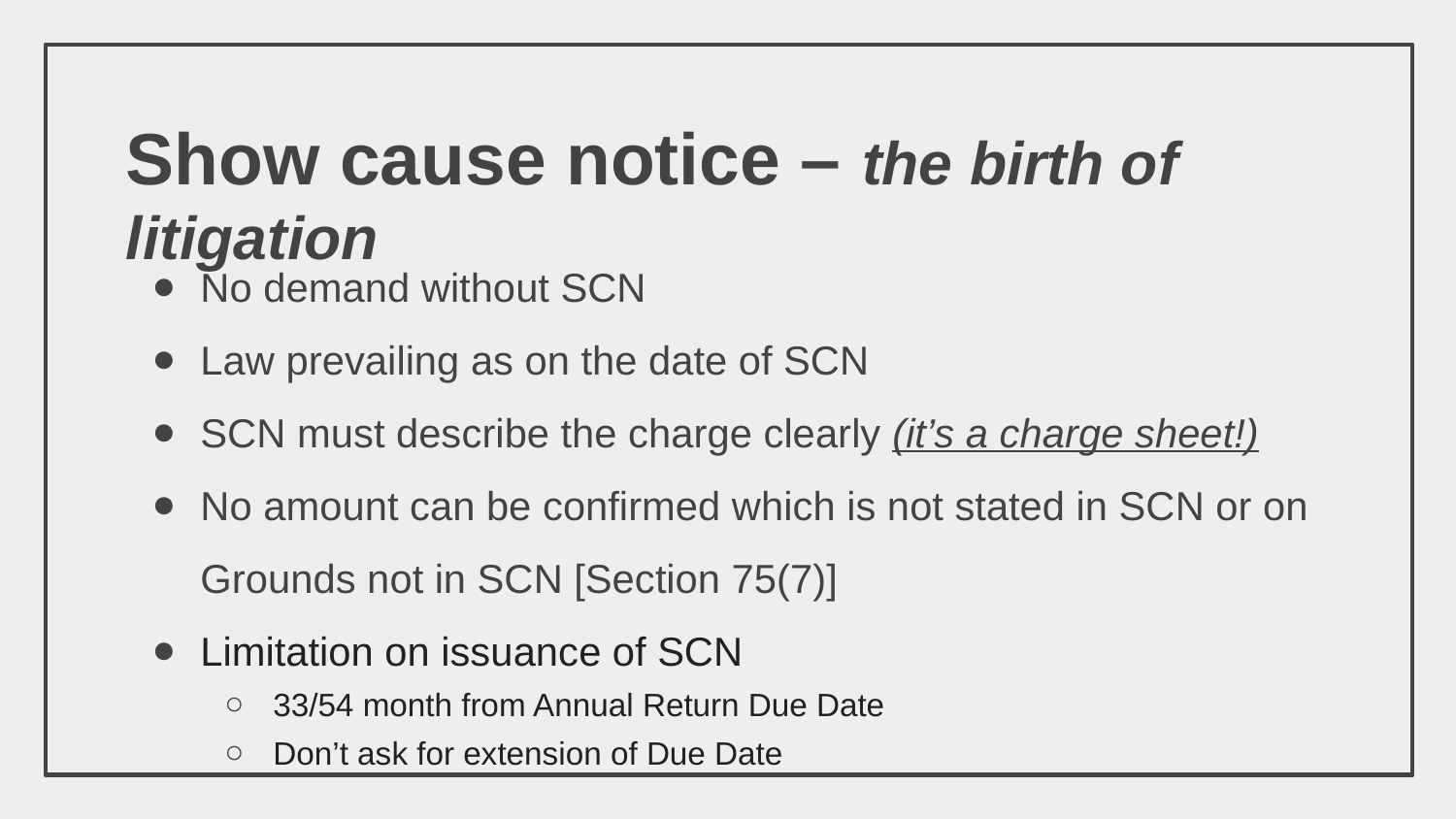

# Show cause notice – the birth of litigation
No demand without SCN
Law prevailing as on the date of SCN
SCN must describe the charge clearly (it’s a charge sheet!)
No amount can be confirmed which is not stated in SCN or on Grounds not in SCN [Section 75(7)]
Limitation on issuance of SCN
33/54 month from Annual Return Due Date
Don’t ask for extension of Due Date